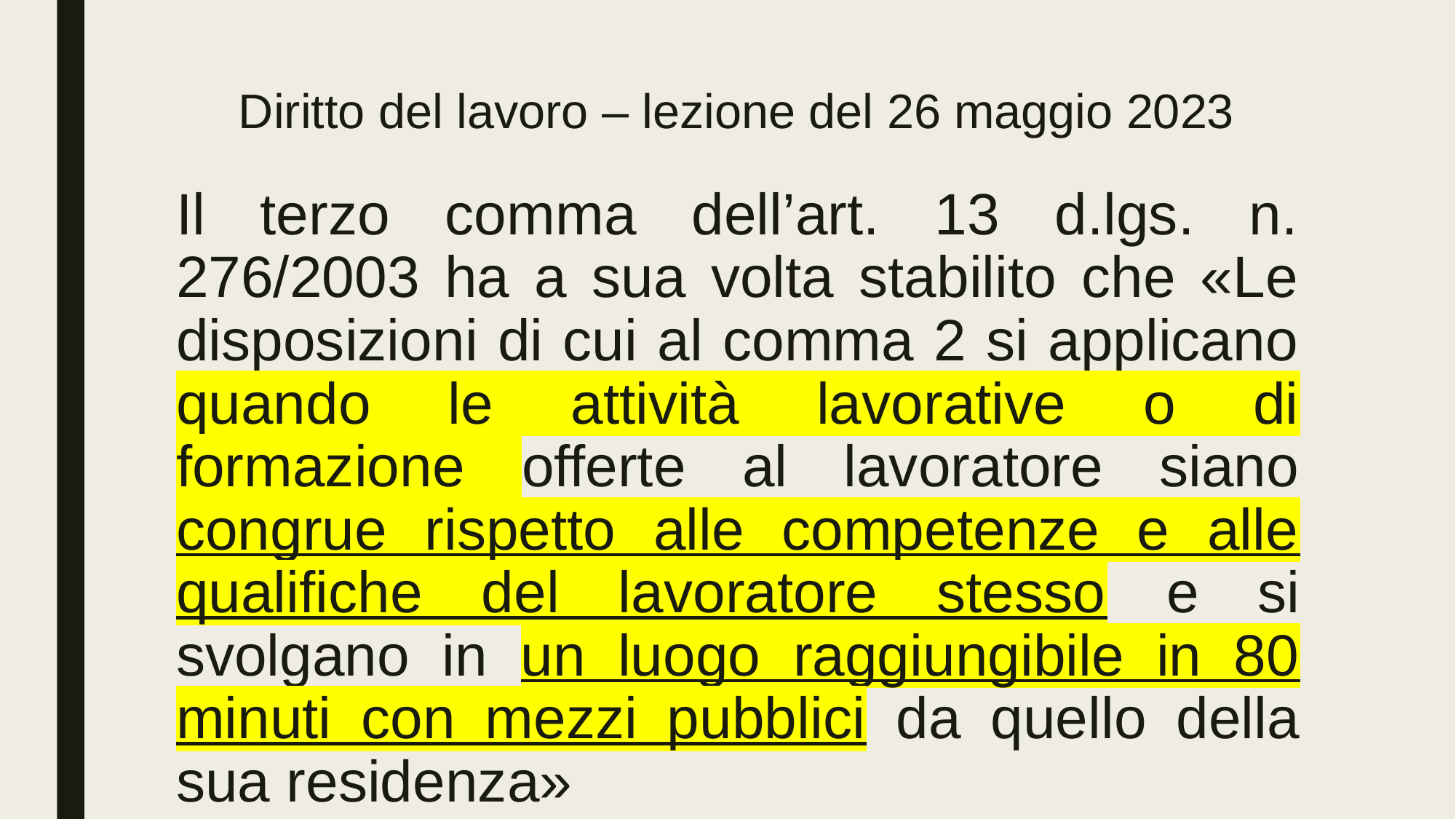

# Diritto del lavoro – lezione del 26 maggio 2023
Il terzo comma dell’art. 13 d.lgs. n. 276/2003 ha a sua volta stabilito che «Le disposizioni di cui al comma 2 si applicano quando le attività lavorative o di formazione offerte al lavoratore siano congrue rispetto alle competenze e alle qualifiche del lavoratore stesso e si svolgano in un luogo raggiungibile in 80 minuti con mezzi pubblici da quello della sua residenza»